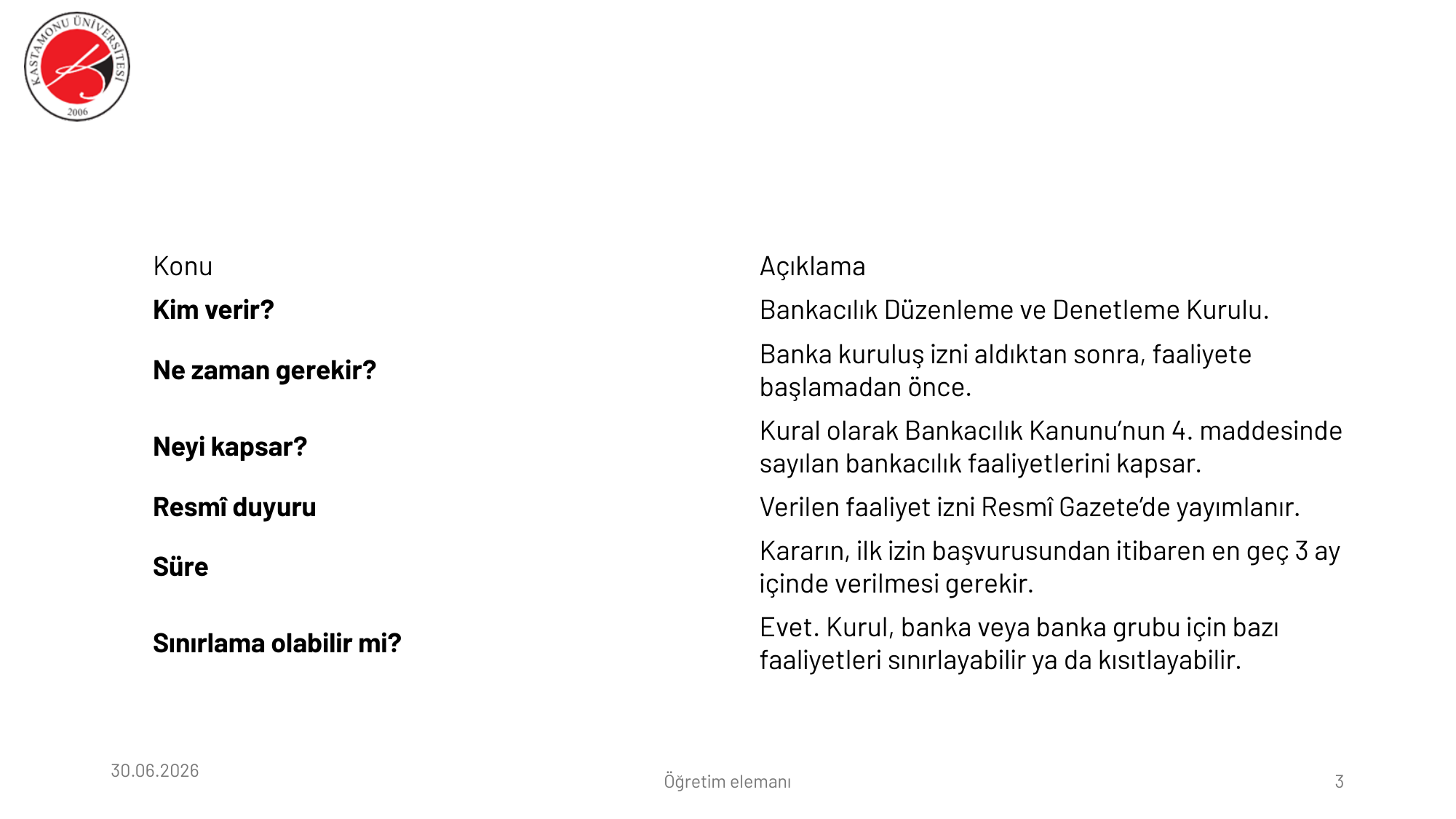

| Konu | Açıklama |
| --- | --- |
| Kim verir? | Bankacılık Düzenleme ve Denetleme Kurulu. |
| Ne zaman gerekir? | Banka kuruluş izni aldıktan sonra, faaliyete başlamadan önce. |
| Neyi kapsar? | Kural olarak Bankacılık Kanunu’nun 4. maddesinde sayılan bankacılık faaliyetlerini kapsar. |
| Resmî duyuru | Verilen faaliyet izni Resmî Gazete’de yayımlanır. |
| Süre | Kararın, ilk izin başvurusundan itibaren en geç 3 ay içinde verilmesi gerekir. |
| Sınırlama olabilir mi? | Evet. Kurul, banka veya banka grubu için bazı faaliyetleri sınırlayabilir ya da kısıtlayabilir. |
30.06.2026

Öğretim elemanı
3